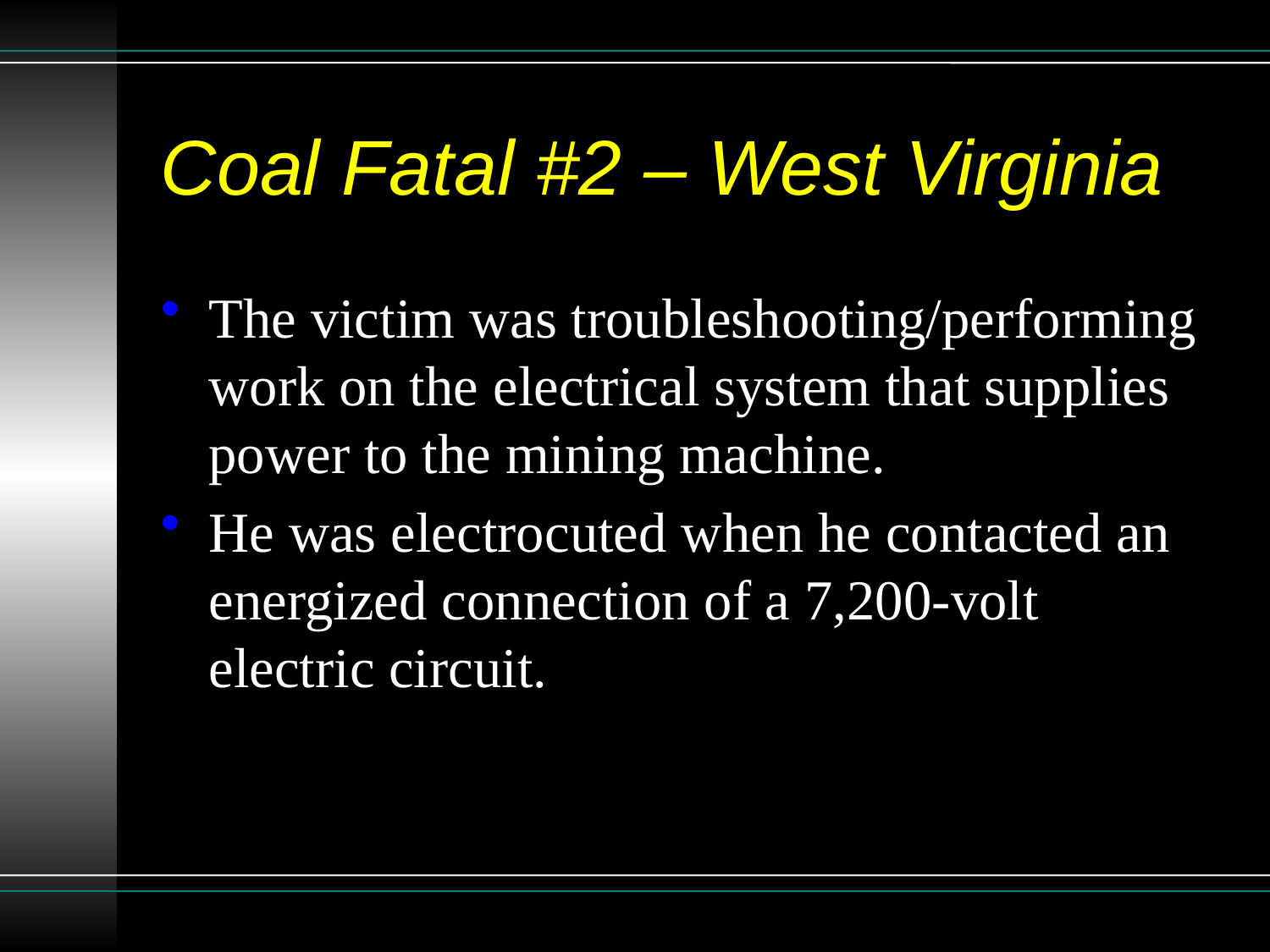

# Coal Fatal #2 – West Virginia
The victim was troubleshooting/performing work on the electrical system that supplies power to the mining machine.
He was electrocuted when he contacted an energized connection of a 7,200-volt electric circuit.